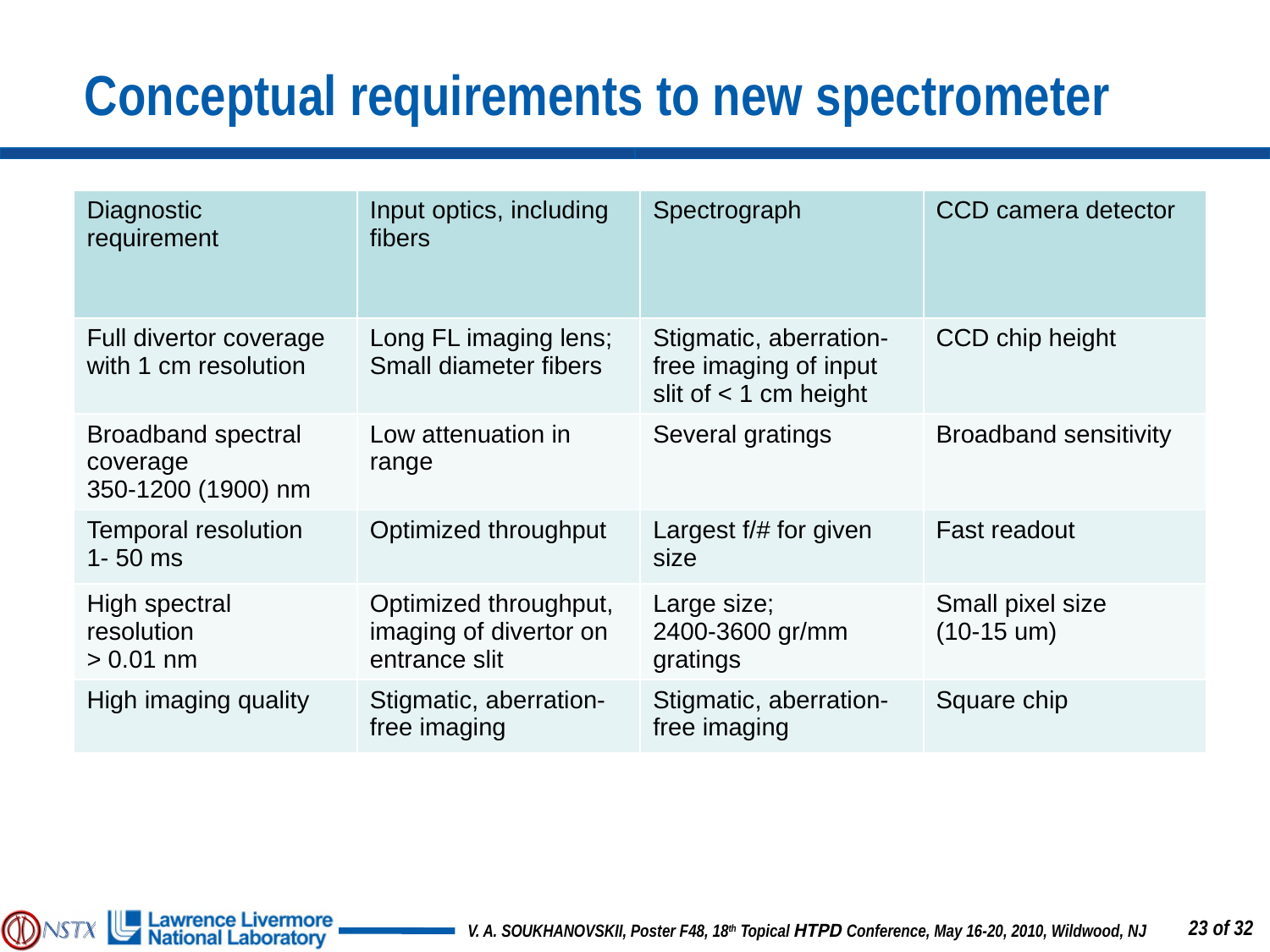

# Conceptual requirements to new spectrometer
| Diagnostic requirement | Input optics, including fibers | Spectrograph | CCD camera detector |
| --- | --- | --- | --- |
| Full divertor coverage with 1 cm resolution | Long FL imaging lens; Small diameter fibers | Stigmatic, aberration-free imaging of input slit of < 1 cm height | CCD chip height |
| Broadband spectral coverage 350-1200 (1900) nm | Low attenuation in range | Several gratings | Broadband sensitivity |
| Temporal resolution 1- 50 ms | Optimized throughput | Largest f/# for given size | Fast readout |
| High spectral resolution > 0.01 nm | Optimized throughput, imaging of divertor on entrance slit | Large size; 2400-3600 gr/mm gratings | Small pixel size (10-15 um) |
| High imaging quality | Stigmatic, aberration-free imaging | Stigmatic, aberration-free imaging | Square chip |